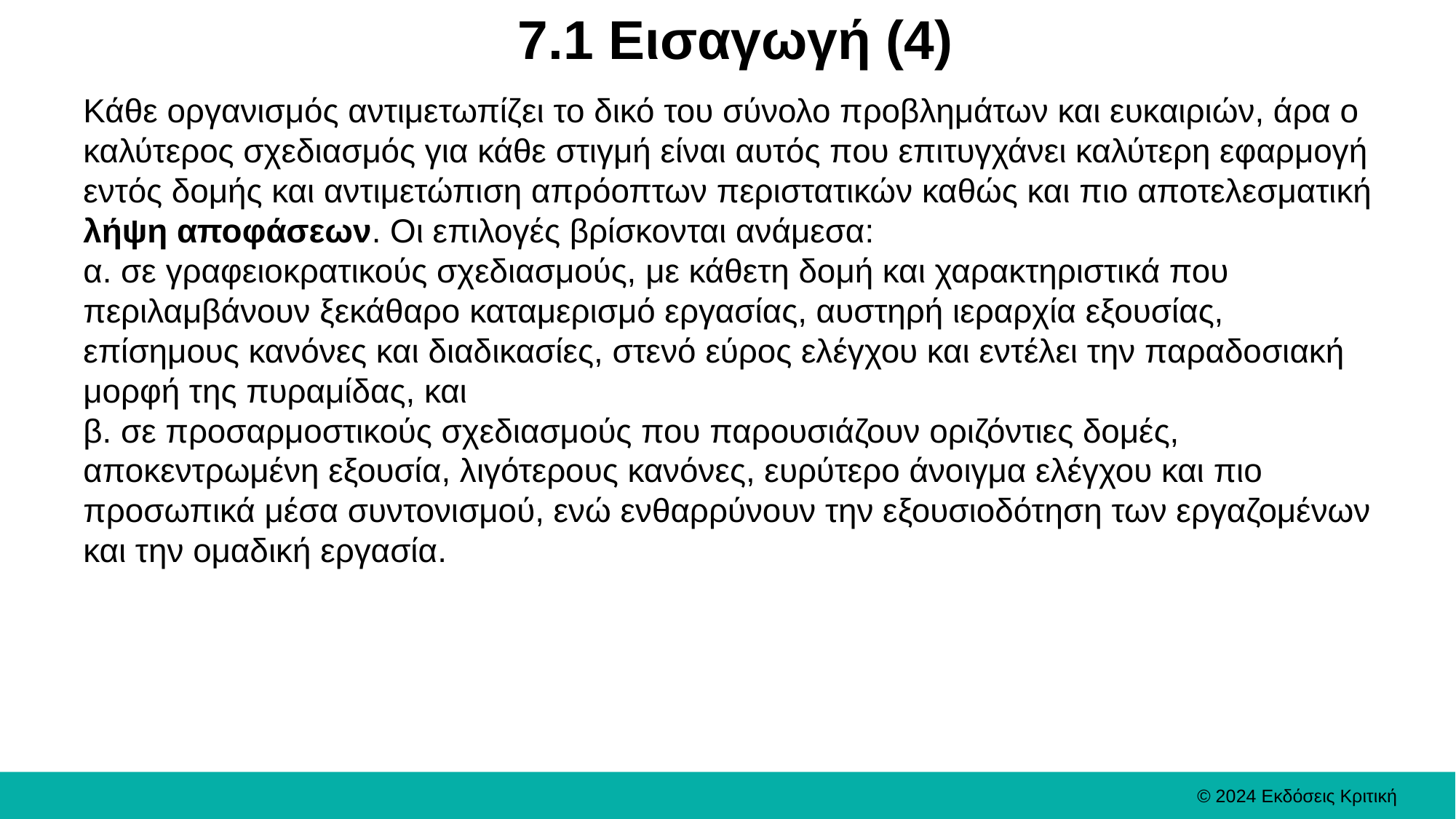

# 7.1 Εισαγωγή (4)
Κάθε οργανισμός αντιμετωπίζει το δικό του σύνολο προβλημάτων και ευκαιριών, άρα ο καλύτερος σχεδιασμός για κάθε στιγμή είναι αυτός που επιτυγχάνει καλύτερη εφαρμογή εντός δομής και αντιμετώπιση απρόοπτων περιστατικών καθώς και πιο αποτελεσματική λήψη αποφάσεων. Οι επιλογές βρίσκονται ανάμεσα:
α. σε γραφειοκρατικούς σχεδιασμούς, με κάθετη δομή και χαρακτηριστικά που περιλαμβάνουν ξεκάθαρο καταμερισμό εργασίας, αυστηρή ιεραρχία εξουσίας, επίσημους κανόνες και διαδικασίες, στενό εύρος ελέγχου και εντέλει την παραδοσιακή μορφή της πυραμίδας, και
β. σε προσαρμοστικούς σχεδιασμούς που παρουσιάζουν οριζόντιες δομές, αποκεντρωμένη εξουσία, λιγότερους κανόνες, ευρύτερο άνοιγμα ελέγχου και πιο προσωπικά μέσα συντονισμού, ενώ ενθαρρύνουν την εξουσιοδότηση των εργαζομένων και την ομαδική εργασία.

© 2024 Εκδόσεις Κριτική